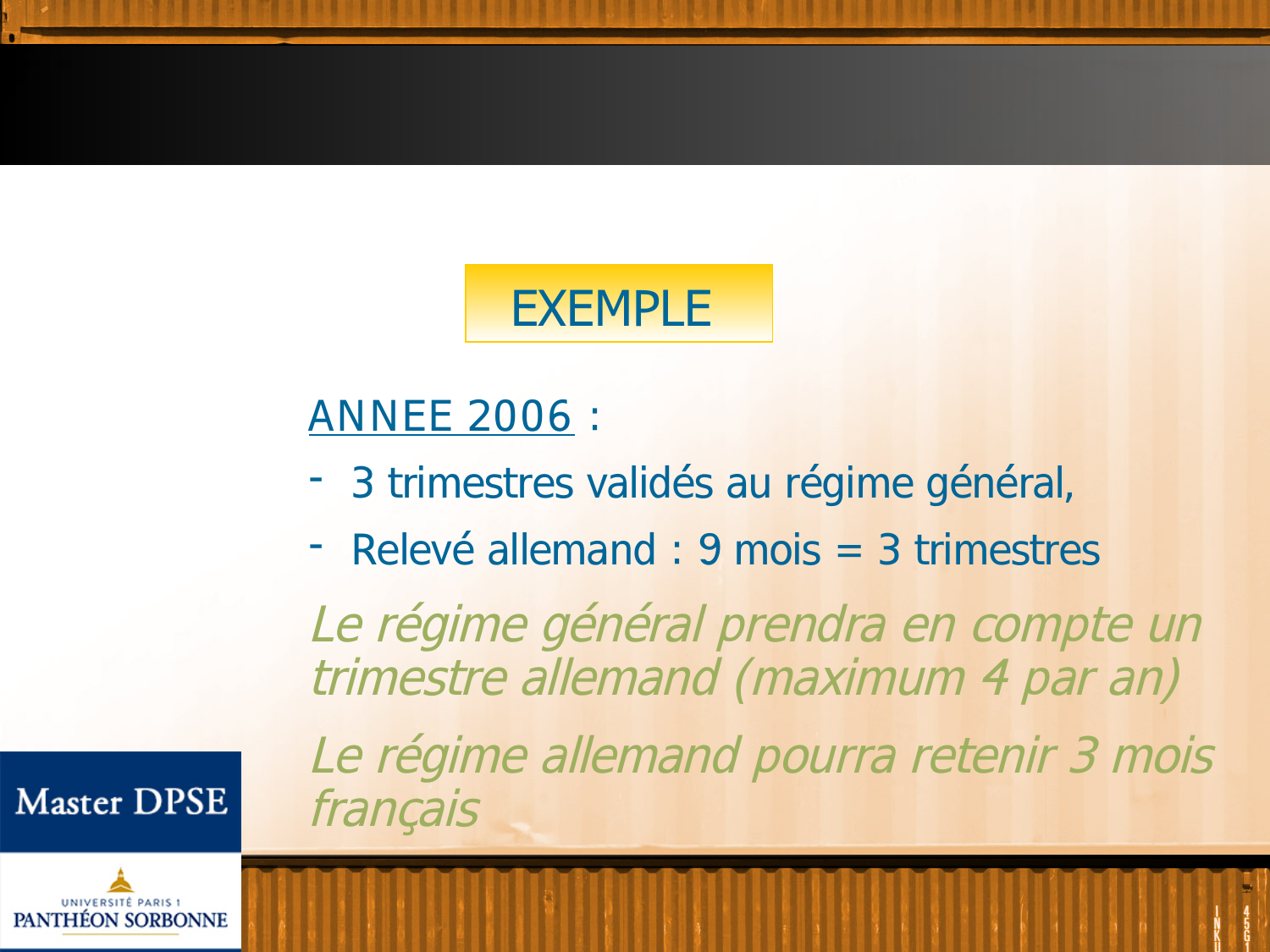

EXEMPLE
ANNEE 2006 :
 3 trimestres validés au régime général,
 Relevé allemand : 9 mois = 3 trimestres
Le régime général prendra en compte un trimestre allemand (maximum 4 par an)
Le régime allemand pourra retenir 3 mois français